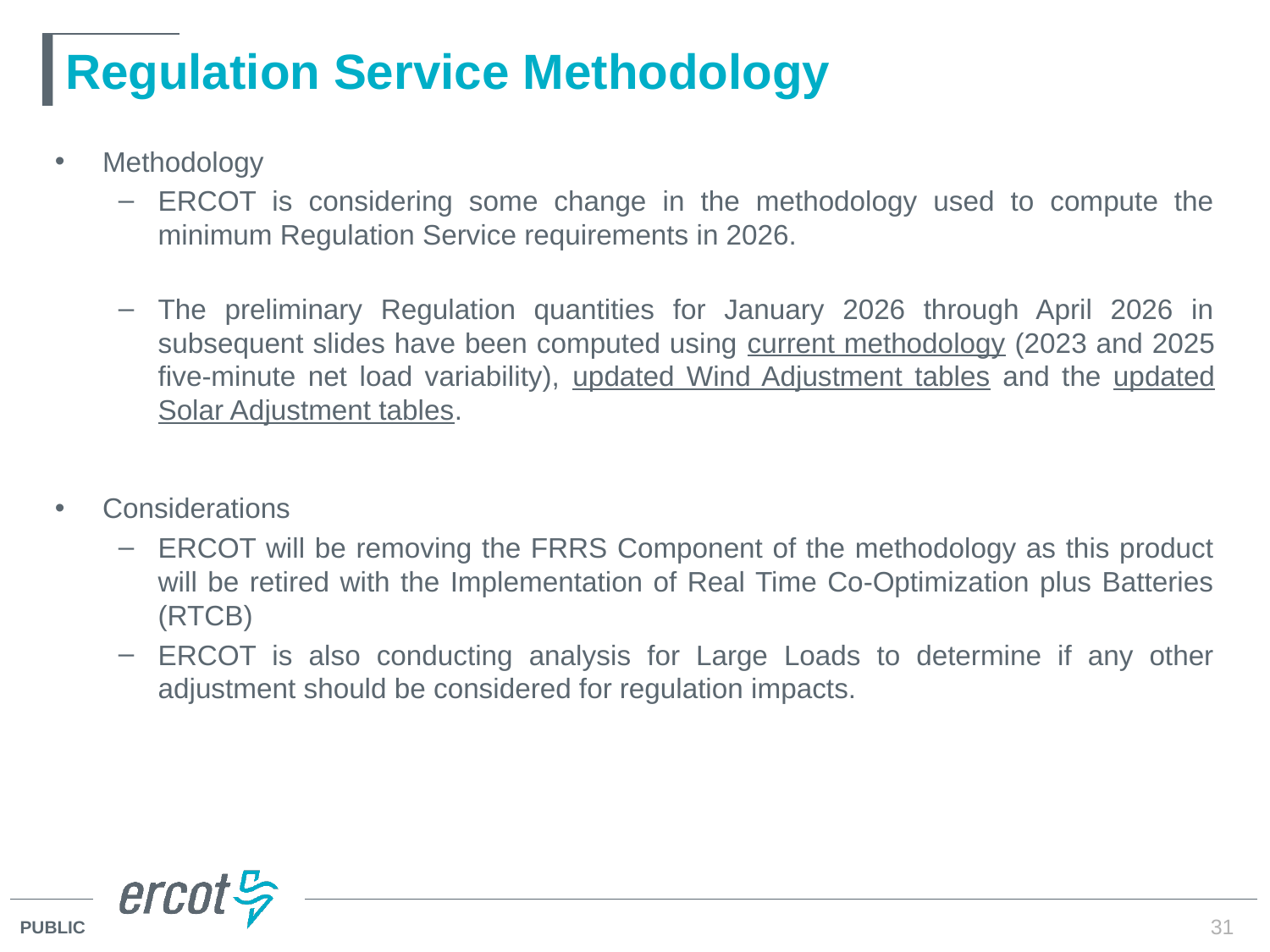

# Regulation Service Methodology
Methodology
ERCOT is considering some change in the methodology used to compute the minimum Regulation Service requirements in 2026.

The preliminary Regulation quantities for January 2026 through April 2026 in subsequent slides have been computed using current methodology (2023 and 2025 five-minute net load variability), updated Wind Adjustment tables and the updated Solar Adjustment tables.

Considerations
ERCOT will be removing the FRRS Component of the methodology as this product will be retired with the Implementation of Real Time Co-Optimization plus Batteries (RTCB)
ERCOT is also conducting analysis for Large Loads to determine if any other adjustment should be considered for regulation impacts.

31